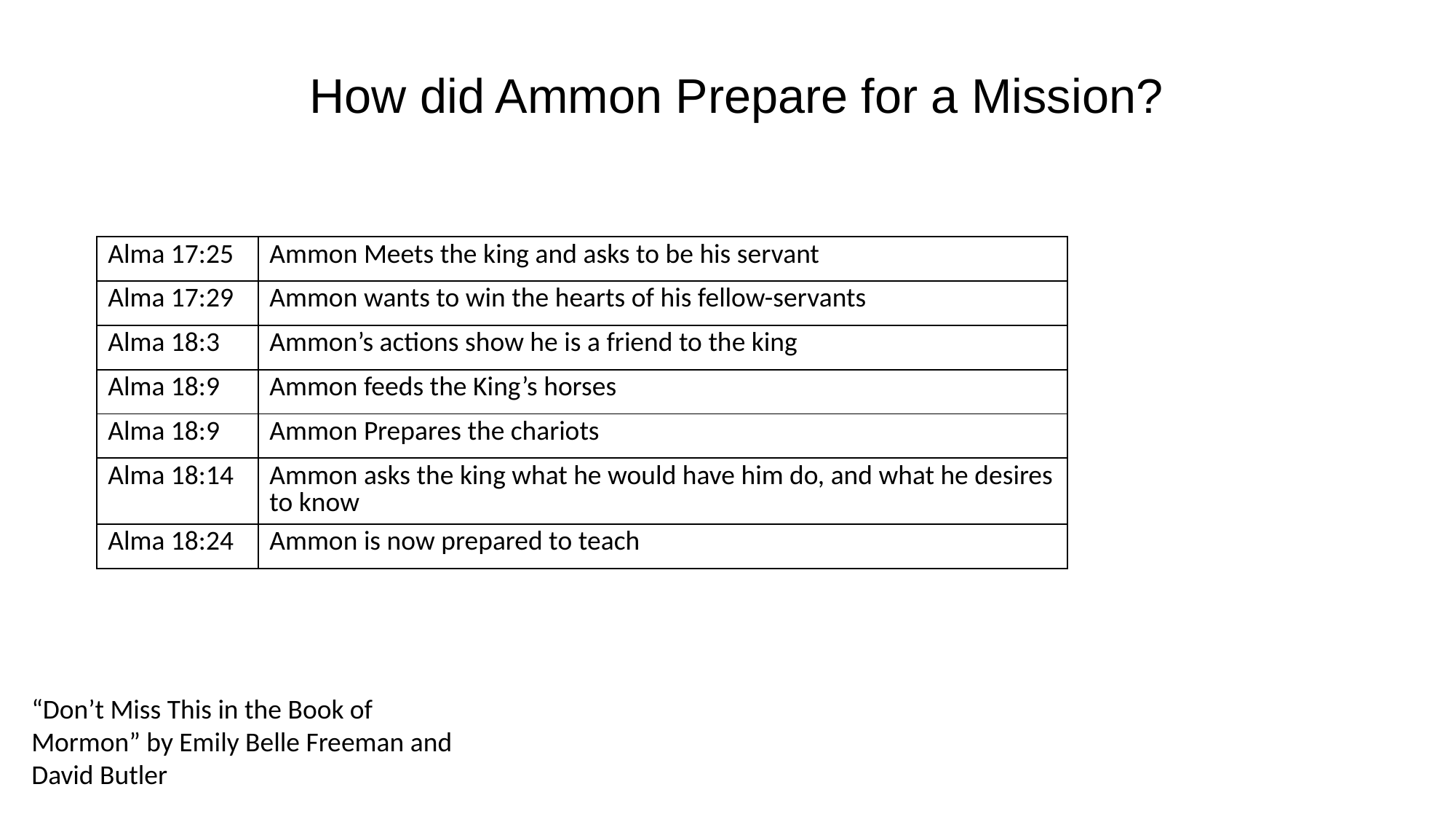

How did Ammon Prepare for a Mission?
| Alma 17:25 | Ammon Meets the king and asks to be his servant |
| --- | --- |
| Alma 17:29 | Ammon wants to win the hearts of his fellow-servants |
| Alma 18:3 | Ammon’s actions show he is a friend to the king |
| Alma 18:9 | Ammon feeds the King’s horses |
| Alma 18:9 | Ammon Prepares the chariots |
| Alma 18:14 | Ammon asks the king what he would have him do, and what he desires to know |
| Alma 18:24 | Ammon is now prepared to teach |
“Don’t Miss This in the Book of Mormon” by Emily Belle Freeman and David Butler